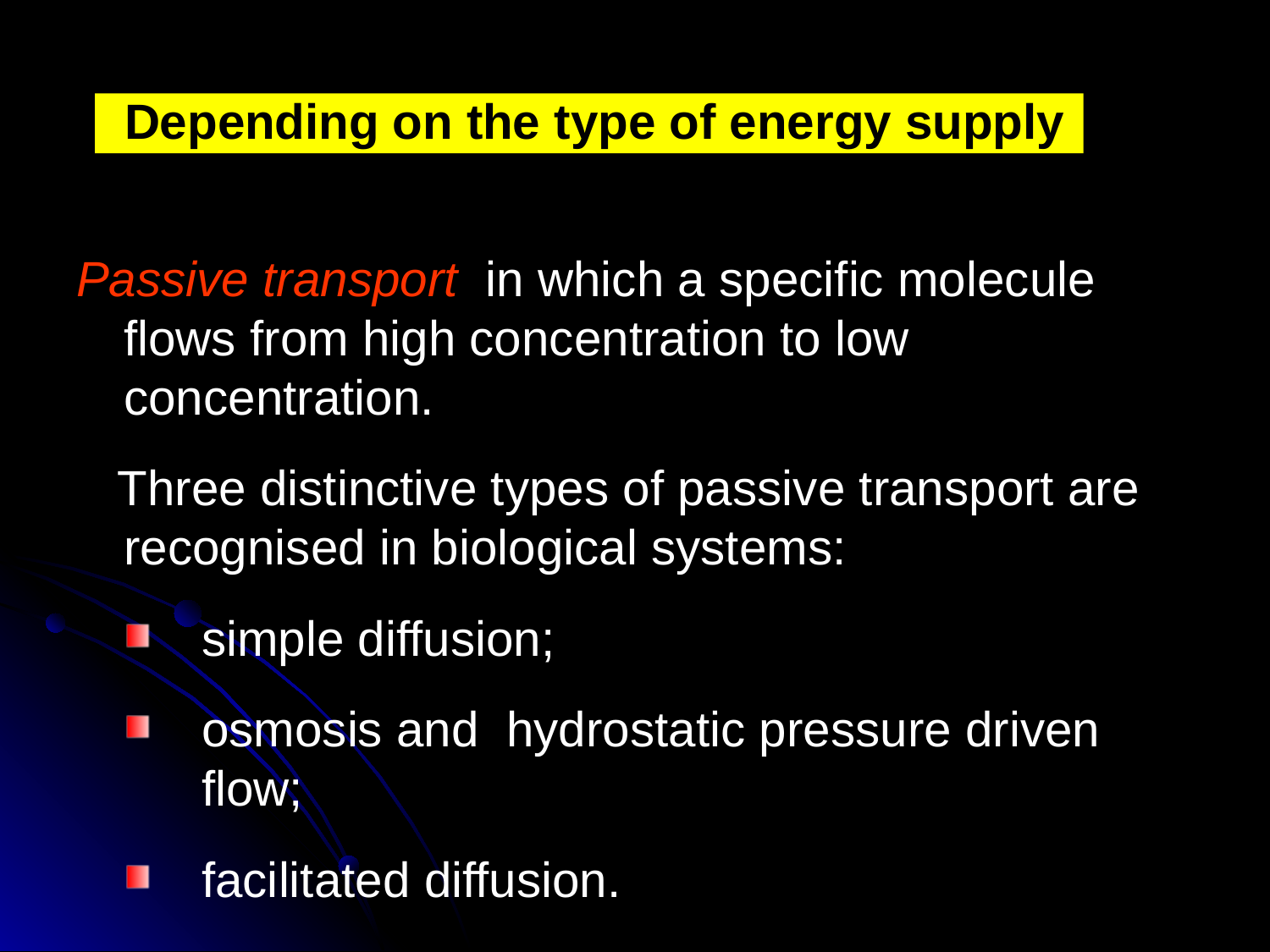

Depending on the type of energy supply

Passive transport  in which a specific molecule flows from high concentration to low concentration.
   Three distinctive types of passive transport are recognised in biological systems:
simple diffusion;
osmosis and  hydrostatic pressure driven flow;
facilitated diffusion.